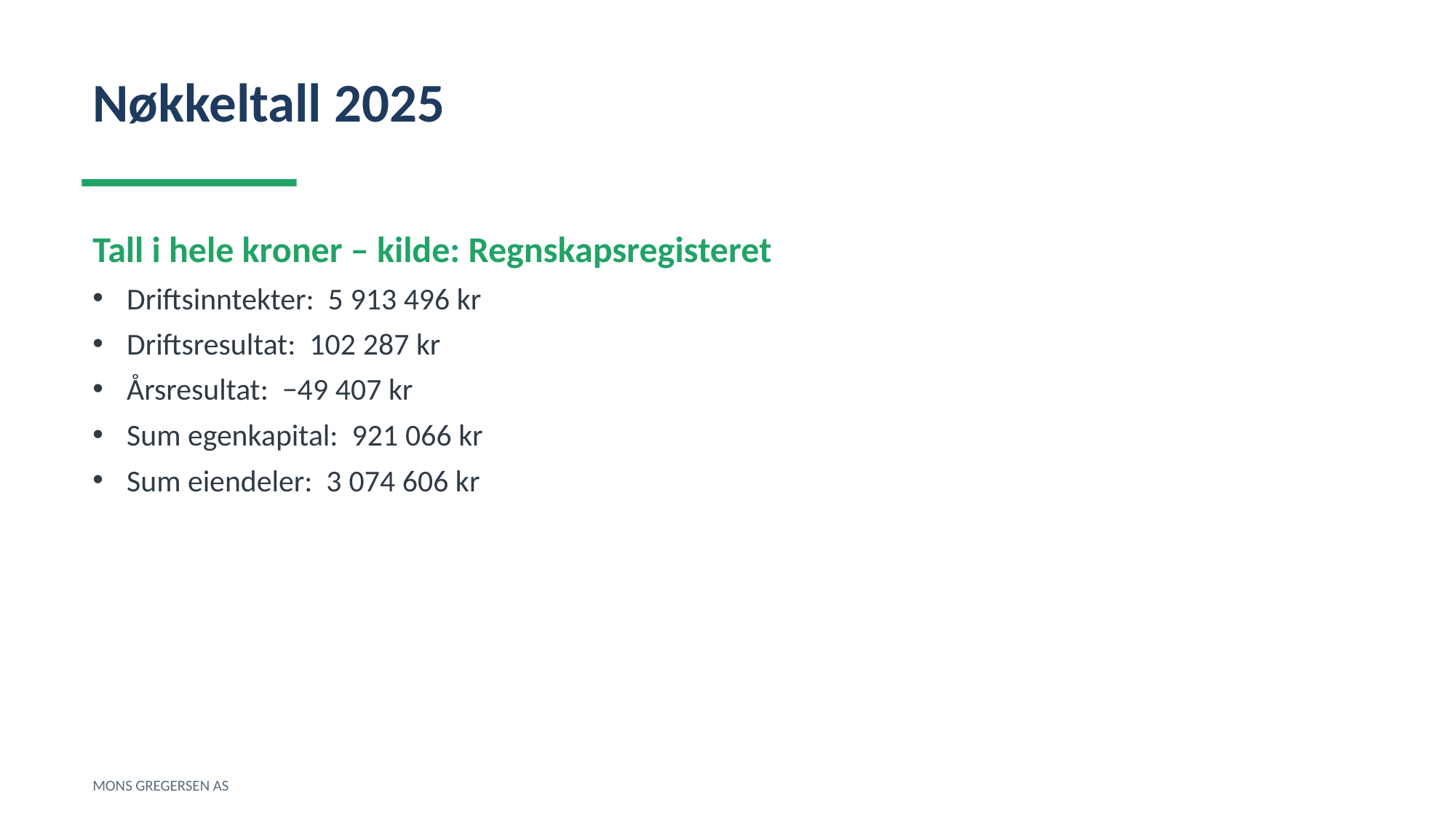

Nøkkeltall 2025

Tall i hele kroner – kilde: Regnskapsregisteret
Driftsinntekter:  5 913 496 kr
Driftsresultat:  102 287 kr
Årsresultat:  −49 407 kr
Sum egenkapital:  921 066 kr
Sum eiendeler:  3 074 606 kr
MONS GREGERSEN AS